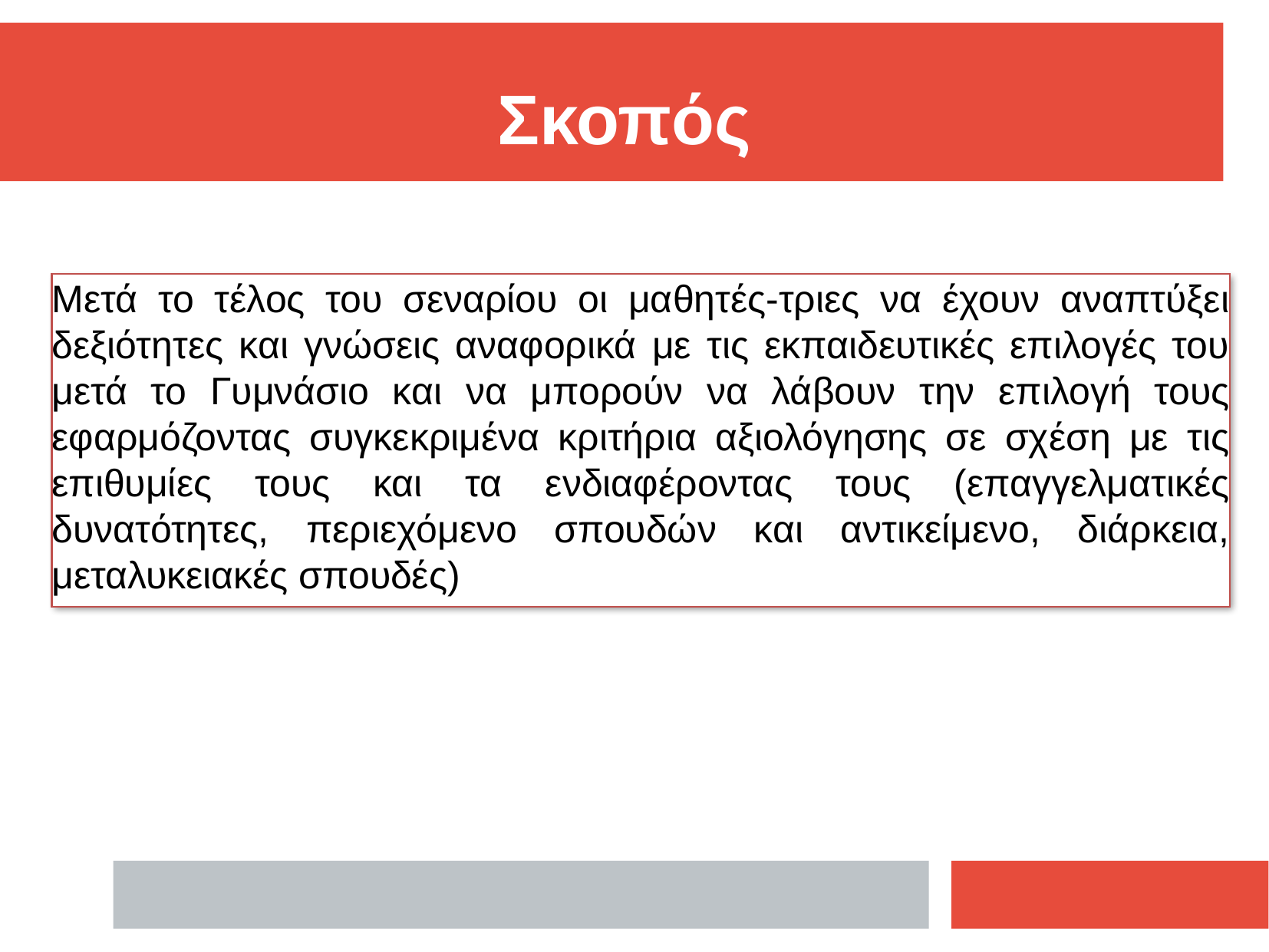

Σκοπός
Μετά το τέλος του σεναρίου οι μαθητές-τριες να έχουν αναπτύξει δεξιότητες και γνώσεις αναφορικά με τις εκπαιδευτικές επιλογές του μετά το Γυμνάσιο και να μπορούν να λάβουν την επιλογή τους εφαρμόζοντας συγκεκριμένα κριτήρια αξιολόγησης σε σχέση με τις επιθυμίες τους και τα ενδιαφέροντας τους (επαγγελματικές δυνατότητες, περιεχόμενο σπουδών και αντικείμενο, διάρκεια, μεταλυκειακές σπουδές)